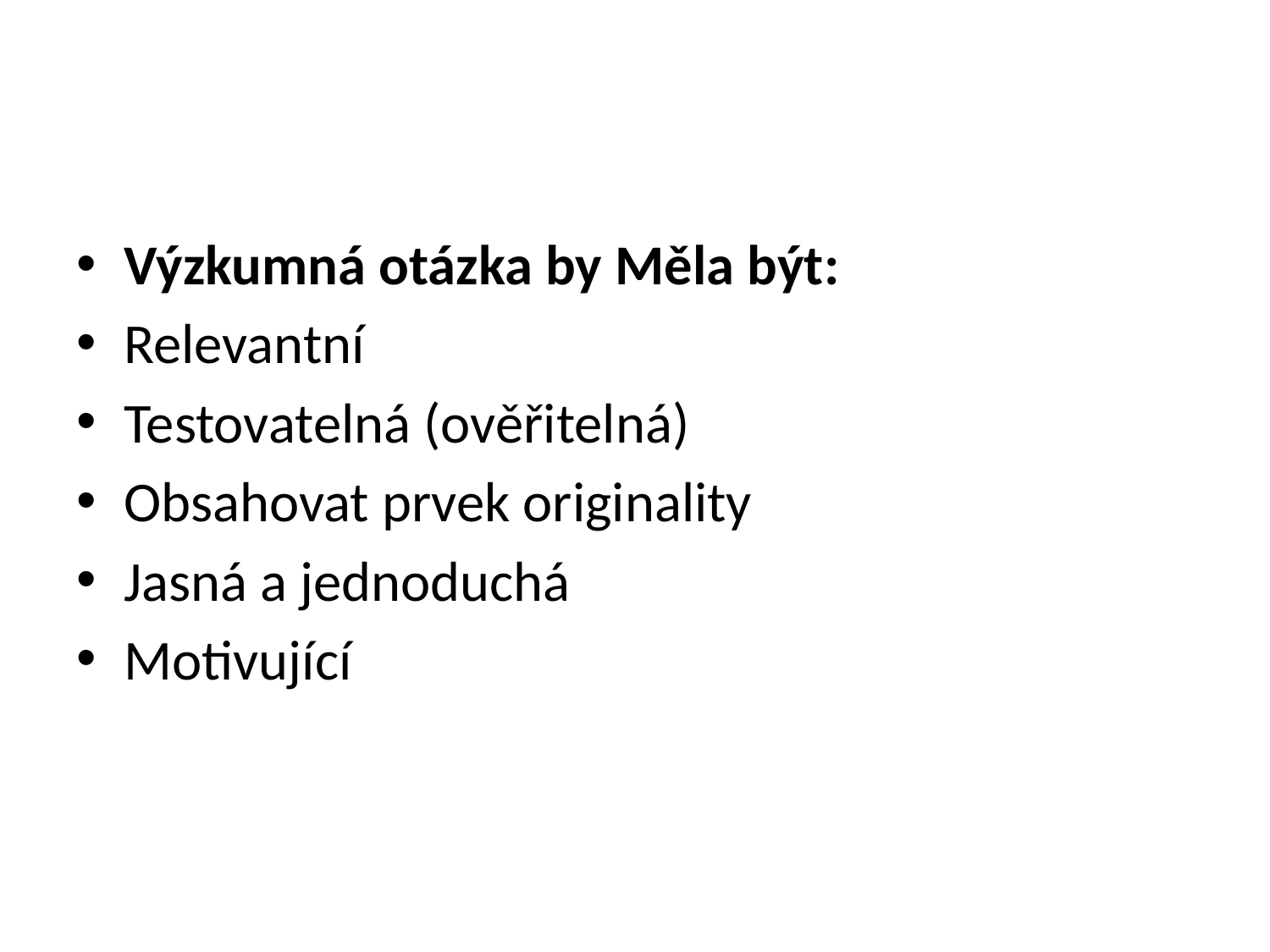

#
Výzkumná otázka by Měla být:
Relevantní
Testovatelná (ověřitelná)
Obsahovat prvek originality
Jasná a jednoduchá
Motivující